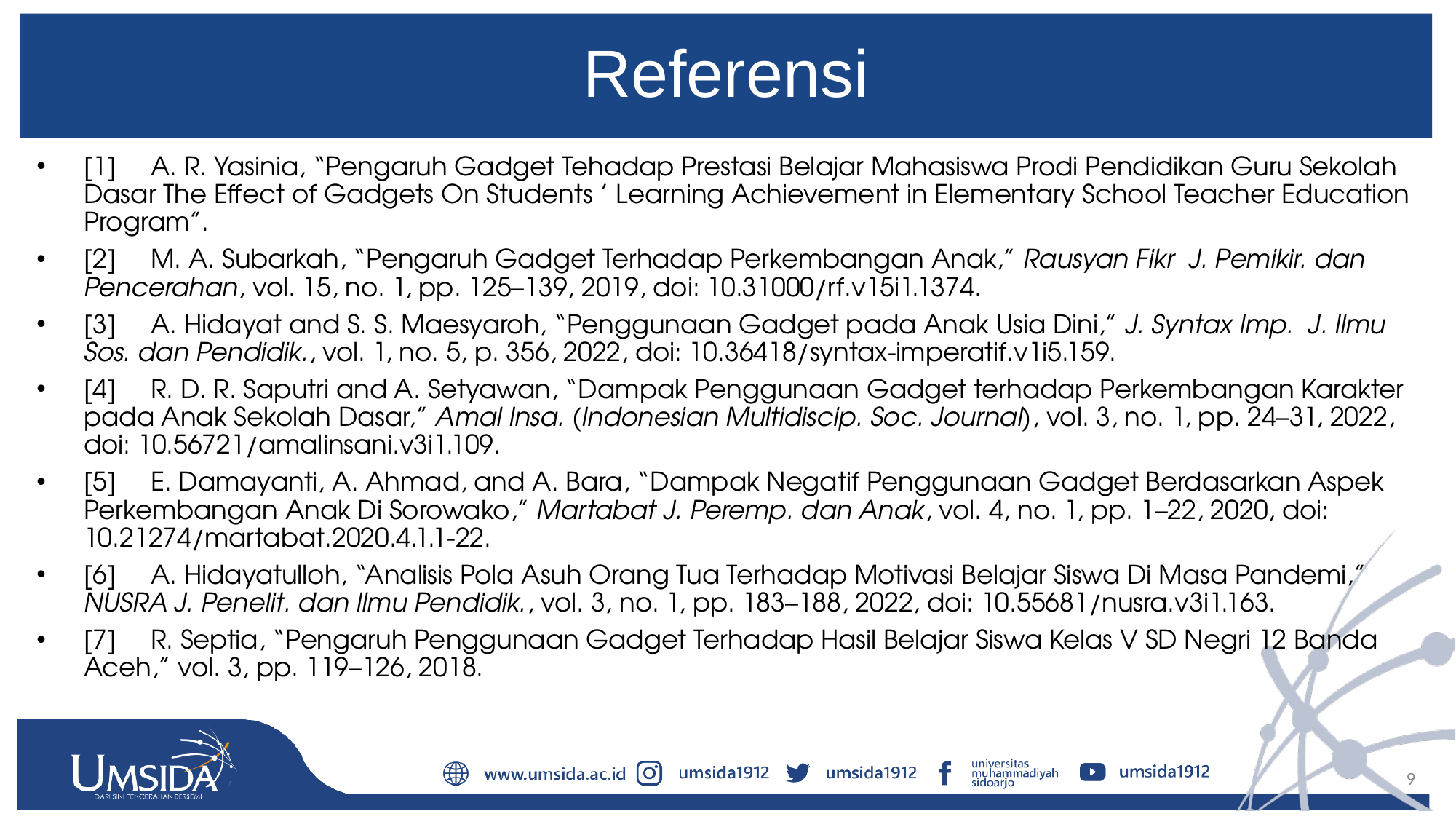

# Referensi
[1]	A. R. Yasinia, “Pengaruh Gadget Tehadap Prestasi Belajar Mahasiswa Prodi Pendidikan Guru Sekolah Dasar The Effect of Gadgets On Students ’ Learning Achievement in Elementary School Teacher Education Program”.
[2]	M. A. Subarkah, “Pengaruh Gadget Terhadap Perkembangan Anak,” Rausyan Fikr  J. Pemikir. dan Pencerahan, vol. 15, no. 1, pp. 125–139, 2019, doi: 10.31000/rf.v15i1.1374.
[3]	A. Hidayat and S. S. Maesyaroh, “Penggunaan Gadget pada Anak Usia Dini,” J. Syntax Imp.  J. Ilmu Sos. dan Pendidik., vol. 1, no. 5, p. 356, 2022, doi: 10.36418/syntax-imperatif.v1i5.159.
[4]	R. D. R. Saputri and A. Setyawan, “Dampak Penggunaan Gadget terhadap Perkembangan Karakter pada Anak Sekolah Dasar,” Amal Insa. (Indonesian Multidiscip. Soc. Journal), vol. 3, no. 1, pp. 24–31, 2022, doi: 10.56721/amalinsani.v3i1.109.
[5]	E. Damayanti, A. Ahmad, and A. Bara, “Dampak Negatif Penggunaan Gadget Berdasarkan Aspek Perkembangan Anak Di Sorowako,” Martabat J. Peremp. dan Anak, vol. 4, no. 1, pp. 1–22, 2020, doi: 10.21274/martabat.2020.4.1.1-22.
[6]	A. Hidayatulloh, “Analisis Pola Asuh Orang Tua Terhadap Motivasi Belajar Siswa Di Masa Pandemi,” NUSRA J. Penelit. dan Ilmu Pendidik., vol. 3, no. 1, pp. 183–188, 2022, doi: 10.55681/nusra.v3i1.163.
[7]	R. Septia, “Pengaruh Penggunaan Gadget Terhadap Hasil Belajar Siswa Kelas V SD Negri 12 Banda Aceh,” vol. 3, pp. 119–126, 2018.